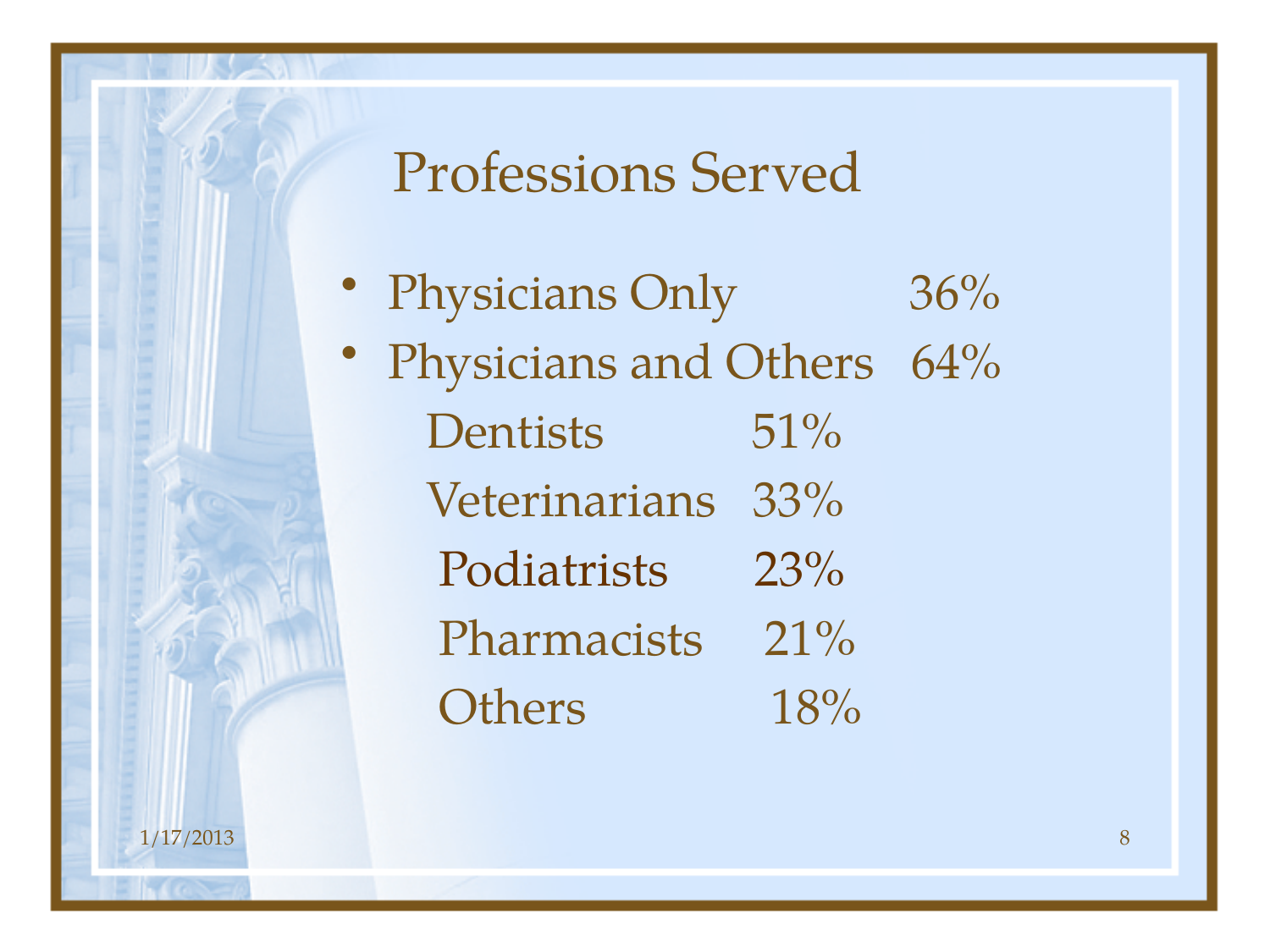

# Professions Served
Physicians Only              36%
Physicians and Others   64%
       Dentists            51%
       Veterinarians   33%
        Podiatrists       23%
        Pharmacists     21%
        Others               18%

1/17/2013
8